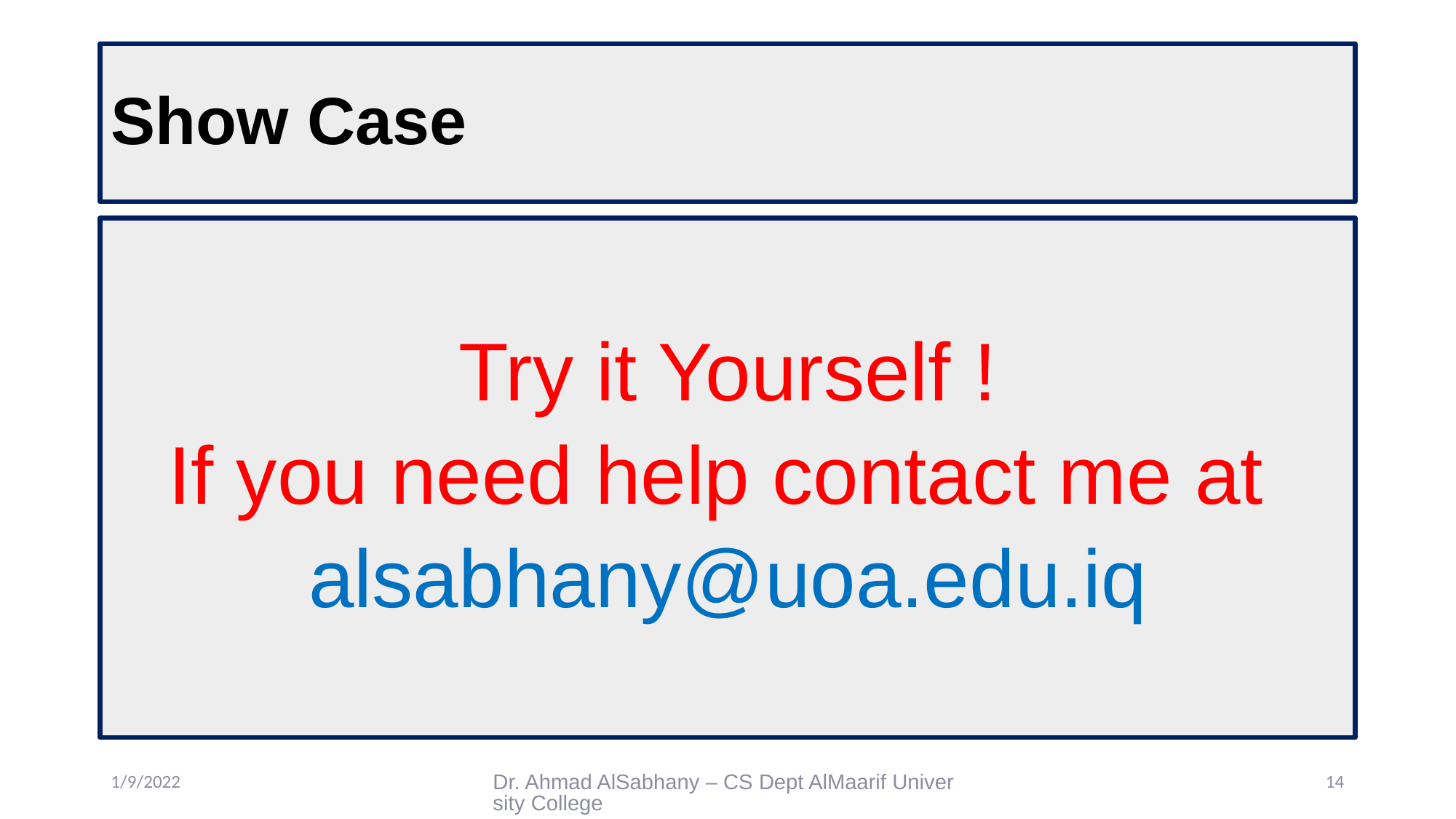

# Show Case
Try it Yourself !
If you need help contact me at
alsabhany@uoa.edu.iq
1/9/2022
Dr. Ahmad AlSabhany – CS Dept AlMaarif University College
14